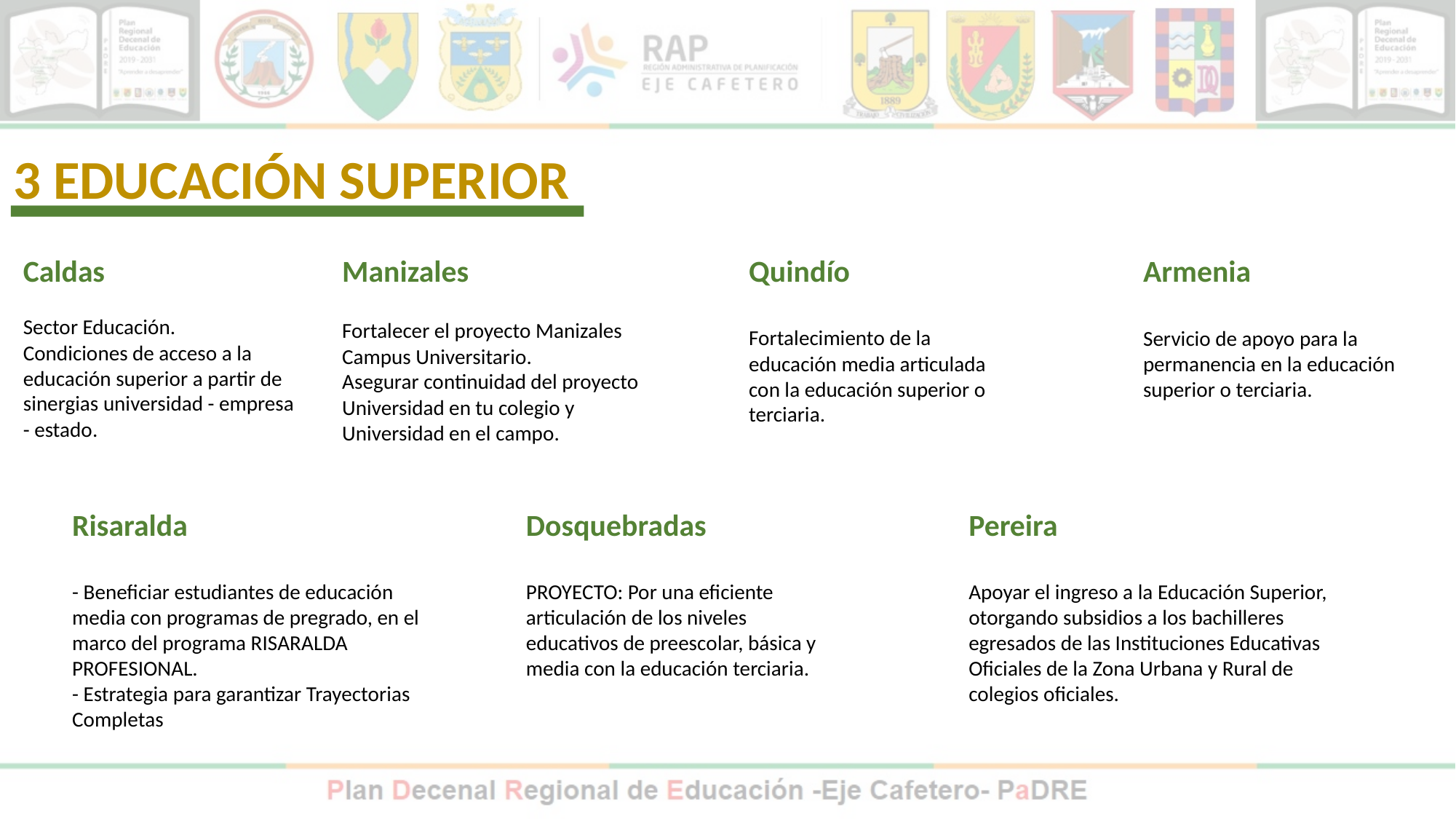

3 EDUCACIÓN SUPERIOR

Quindío

Fortalecimiento de la educación media articulada con la educación superior o terciaria.
Caldas

Sector Educación.
Condiciones de acceso a la educación superior a partir de sinergias universidad - empresa - estado.
Manizales

Fortalecer el proyecto Manizales Campus Universitario.
Asegurar continuidad del proyecto Universidad en tu colegio y Universidad en el campo.
Armenia

Servicio de apoyo para la
permanencia en la educación superior o terciaria.
Pereira

Apoyar el ingreso a la Educación Superior, otorgando subsidios a los bachilleres egresados de las Instituciones Educativas Oficiales de la Zona Urbana y Rural de colegios oficiales.
Risaralda

- Beneficiar estudiantes de educación media con programas de pregrado, en el marco del programa RISARALDA PROFESIONAL.
- Estrategia para garantizar Trayectorias Completas
Dosquebradas

PROYECTO: Por una eficiente articulación de los niveles educativos de preescolar, básica y media con la educación terciaria.